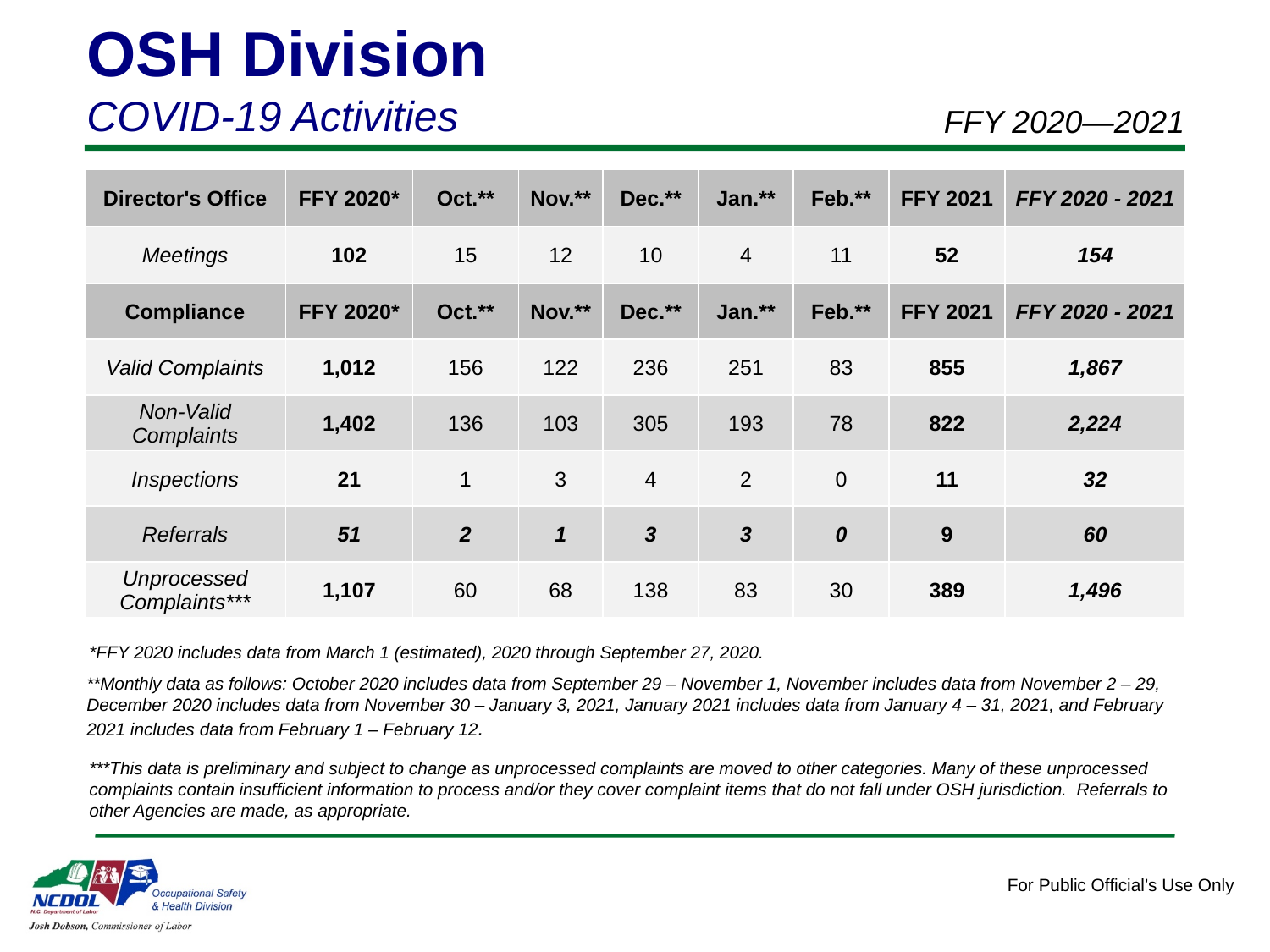

OSH Division
COVID-19 Activities
FFY 2020—2021
| Director's Office | FFY 2020\* | Oct.\*\* | Nov.\*\* | Dec.\*\* | Jan.\*\* | Feb.\*\* | FFY 2021 | FFY 2020 - 2021 |
| --- | --- | --- | --- | --- | --- | --- | --- | --- |
| Meetings | 102 | 15 | 12 | 10 | 4 | 11 | 52 | 154 |
| Compliance | FFY 2020\* | Oct.\*\* | Nov.\*\* | Dec.\*\* | Jan.\*\* | Feb.\*\* | FFY 2021 | FFY 2020 - 2021 |
| Valid Complaints | 1,012 | 156 | 122 | 236 | 251 | 83 | 855 | 1,867 |
| Non-Valid Complaints | 1,402 | 136 | 103 | 305 | 193 | 78 | 822 | 2,224 |
| Inspections | 21 | 1 | 3 | 4 | 2 | 0 | 11 | 32 |
| Referrals | 51 | 2 | 1 | 3 | 3 | 0 | 9 | 60 |
| Unprocessed Complaints\*\*\* | 1,107 | 60 | 68 | 138 | 83 | 30 | 389 | 1,496 |
*FFY 2020 includes data from March 1 (estimated), 2020 through September 27, 2020.
**Monthly data as follows: October 2020 includes data from September 29 – November 1, November includes data from November 2 – 29, December 2020 includes data from November 30 – January 3, 2021, January 2021 includes data from January 4 – 31, 2021, and February 2021 includes data from February 1 – February 12.
***This data is preliminary and subject to change as unprocessed complaints are moved to other categories. Many of these unprocessed complaints contain insufficient information to process and/or they cover complaint items that do not fall under OSH jurisdiction.  Referrals to other Agencies are made, as appropriate.